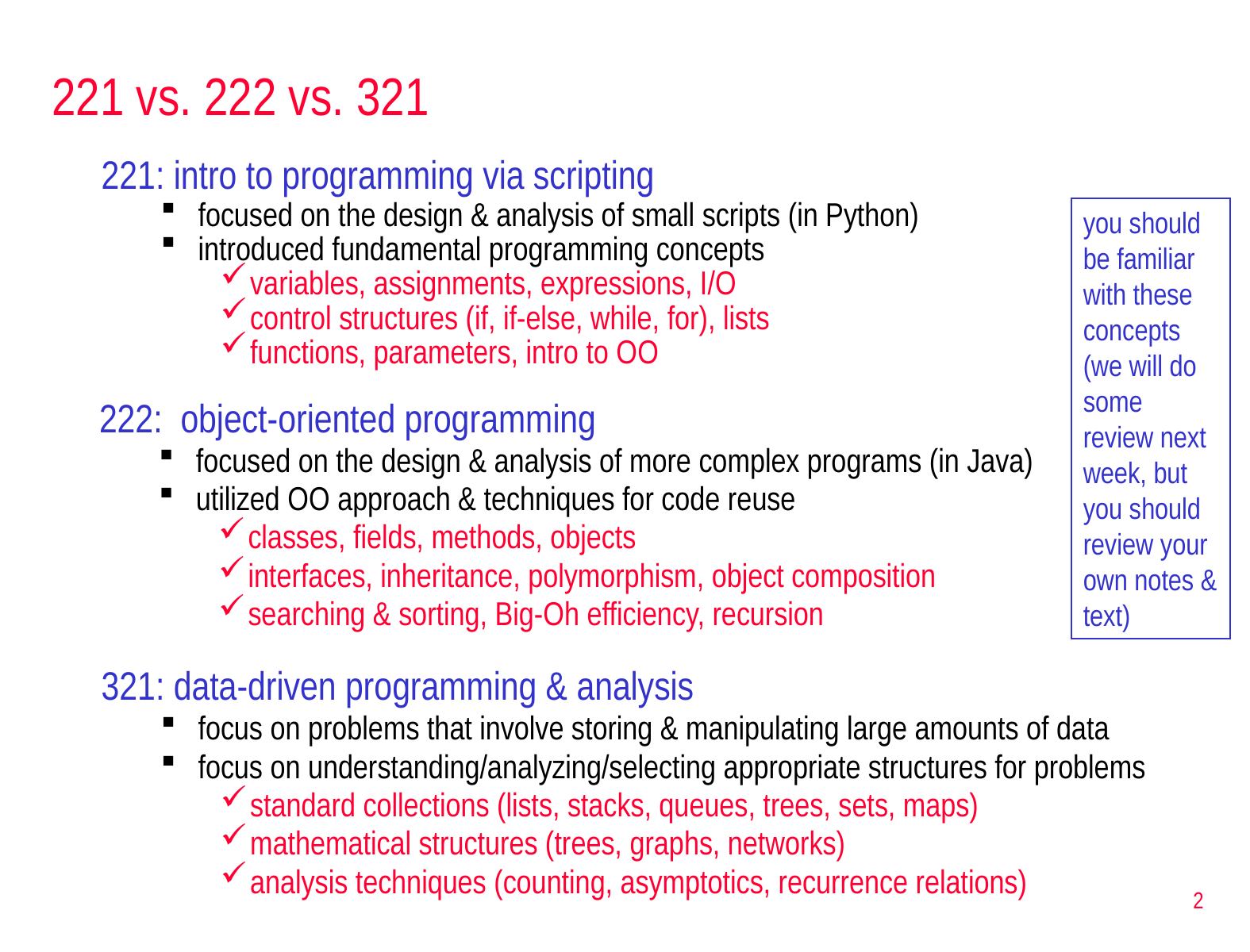

# 221 vs. 222 vs. 321
221: intro to programming via scripting
focused on the design & analysis of small scripts (in Python)
introduced fundamental programming concepts
variables, assignments, expressions, I/O
control structures (if, if-else, while, for), lists
functions, parameters, intro to OO

you should be familiar with these concepts (we will do some review next week, but you should review your own notes & text)
222:  object-oriented programming
focused on the design & analysis of more complex programs (in Java)
utilized OO approach & techniques for code reuse
classes, fields, methods, objects
interfaces, inheritance, polymorphism, object composition
searching & sorting, Big-Oh efficiency, recursion

321: data-driven programming & analysis
focus on problems that involve storing & manipulating large amounts of data
focus on understanding/analyzing/selecting appropriate structures for problems
standard collections (lists, stacks, queues, trees, sets, maps)
mathematical structures (trees, graphs, networks)
analysis techniques (counting, asymptotics, recurrence relations)

2